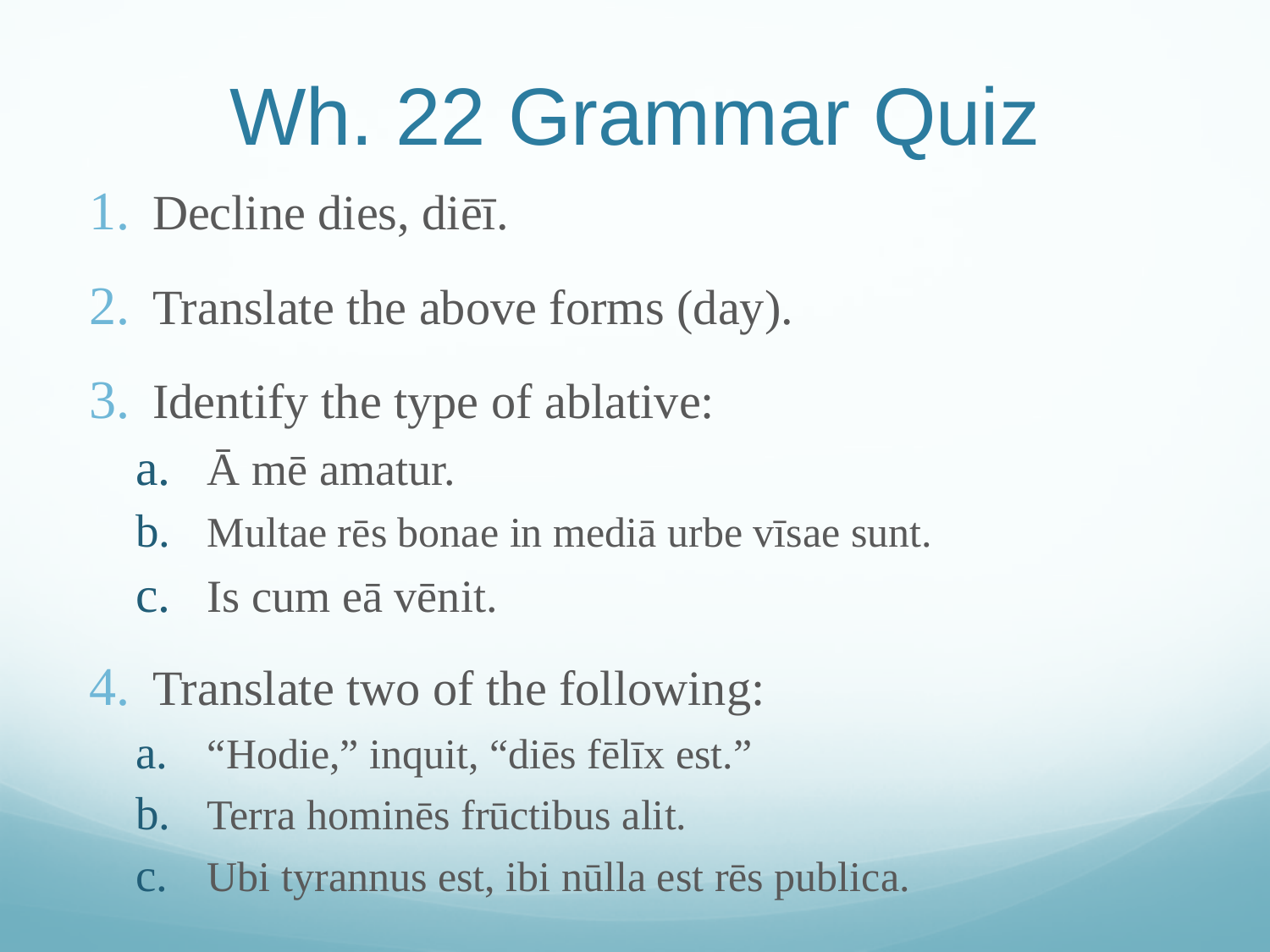

# Wh. 22 Grammar Quiz
Decline dies, diēī.
Translate the above forms (day).
Identify the type of ablative:
Ā mē amatur.
Multae rēs bonae in mediā urbe vīsae sunt.
Is cum eā vēnit.
Translate two of the following:
“Hodie,” inquit, “diēs fēlīx est.”
Terra hominēs frūctibus alit.
Ubi tyrannus est, ibi nūlla est rēs publica.